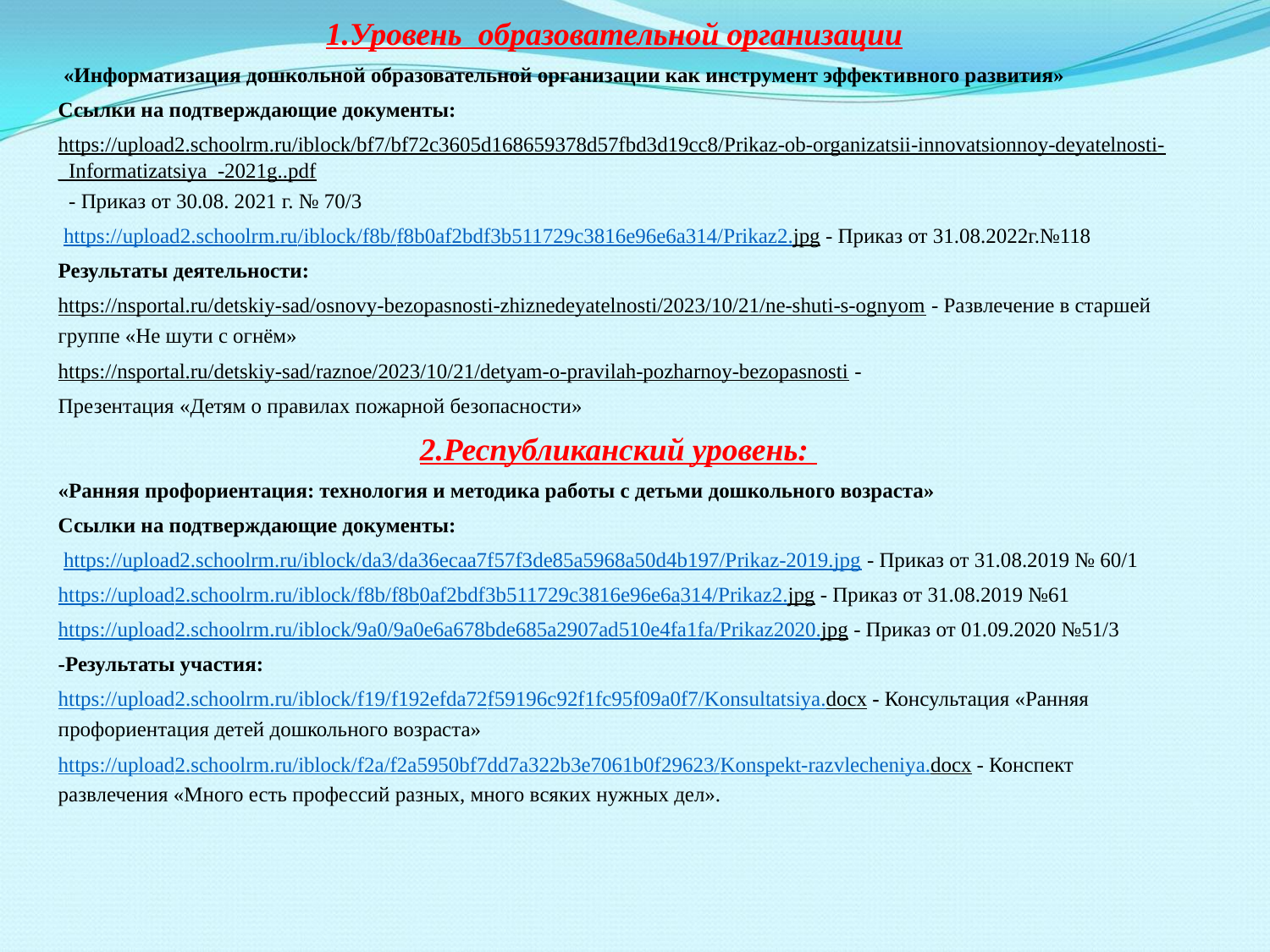

1.Уровень  образовательной организации
 «Информатизация дошкольной образовательной организации как инструмент эффективного развития»
Ссылки на подтверждающие документы:
https://upload2.schoolrm.ru/iblock/bf7/bf72c3605d168659378d57fbd3d19cc8/Prikaz-ob-organizatsii-innovatsionnoy-deyatelnosti-_Informatizatsiya_-2021g..pdf  - Приказ от 30.08. 2021 г. № 70/3
 https://upload2.schoolrm.ru/iblock/f8b/f8b0af2bdf3b511729c3816e96e6a314/Prikaz2.jpg - Приказ от 31.08.2022г.№118
Результаты деятельности:
https://nsportal.ru/detskiy-sad/osnovy-bezopasnosti-zhiznedeyatelnosti/2023/10/21/ne-shuti-s-ognyom - Развлечение в старшей группе «Не шути с огнём»
https://nsportal.ru/detskiy-sad/raznoe/2023/10/21/detyam-o-pravilah-pozharnoy-bezopasnosti -
Презентация «Детям о правилах пожарной безопасности»
 2.Республиканский уровень:
«Ранняя профориентация: технология и методика работы с детьми дошкольного возраста»
Ссылки на подтверждающие документы:
 https://upload2.schoolrm.ru/iblock/da3/da36ecaa7f57f3de85a5968a50d4b197/Prikaz-2019.jpg - Приказ от 31.08.2019 № 60/1
https://upload2.schoolrm.ru/iblock/f8b/f8b0af2bdf3b511729c3816e96e6a314/Prikaz2.jpg - Приказ от 31.08.2019 №61
https://upload2.schoolrm.ru/iblock/9a0/9a0e6a678bde685a2907ad510e4fa1fa/Prikaz2020.jpg - Приказ от 01.09.2020 №51/3
-Результаты участия:
https://upload2.schoolrm.ru/iblock/f19/f192efda72f59196c92f1fc95f09a0f7/Konsultatsiya.docx - Консультация «Ранняя профориентация детей дошкольного возраста»
https://upload2.schoolrm.ru/iblock/f2a/f2a5950bf7dd7a322b3e7061b0f29623/Konspekt-razvlecheniya.docx - Конспект развлечения «Много есть профессий разных, много всяких нужных дел».